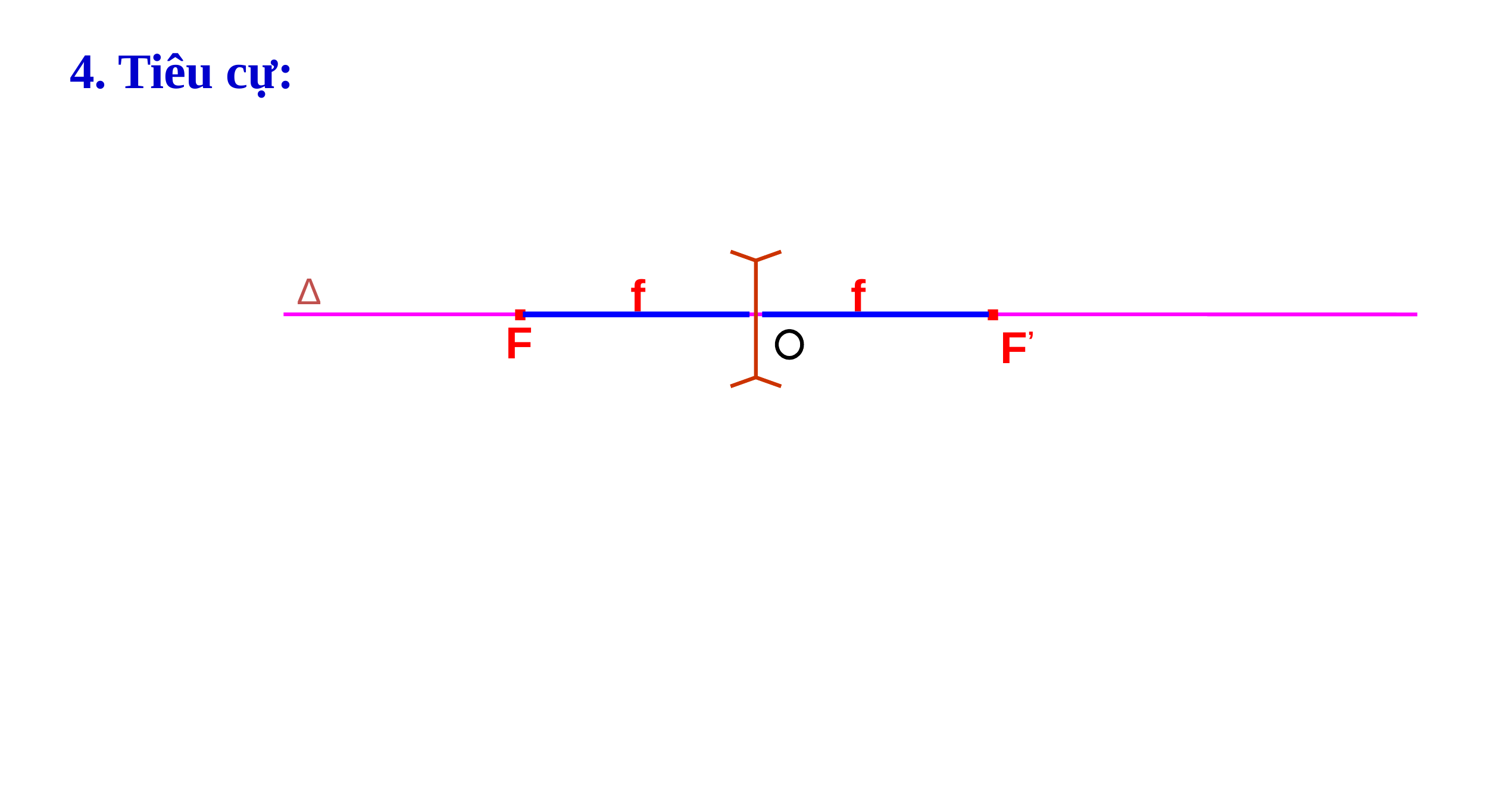

4. Tiêu cự:
.
.

∆
f

f
F
F’